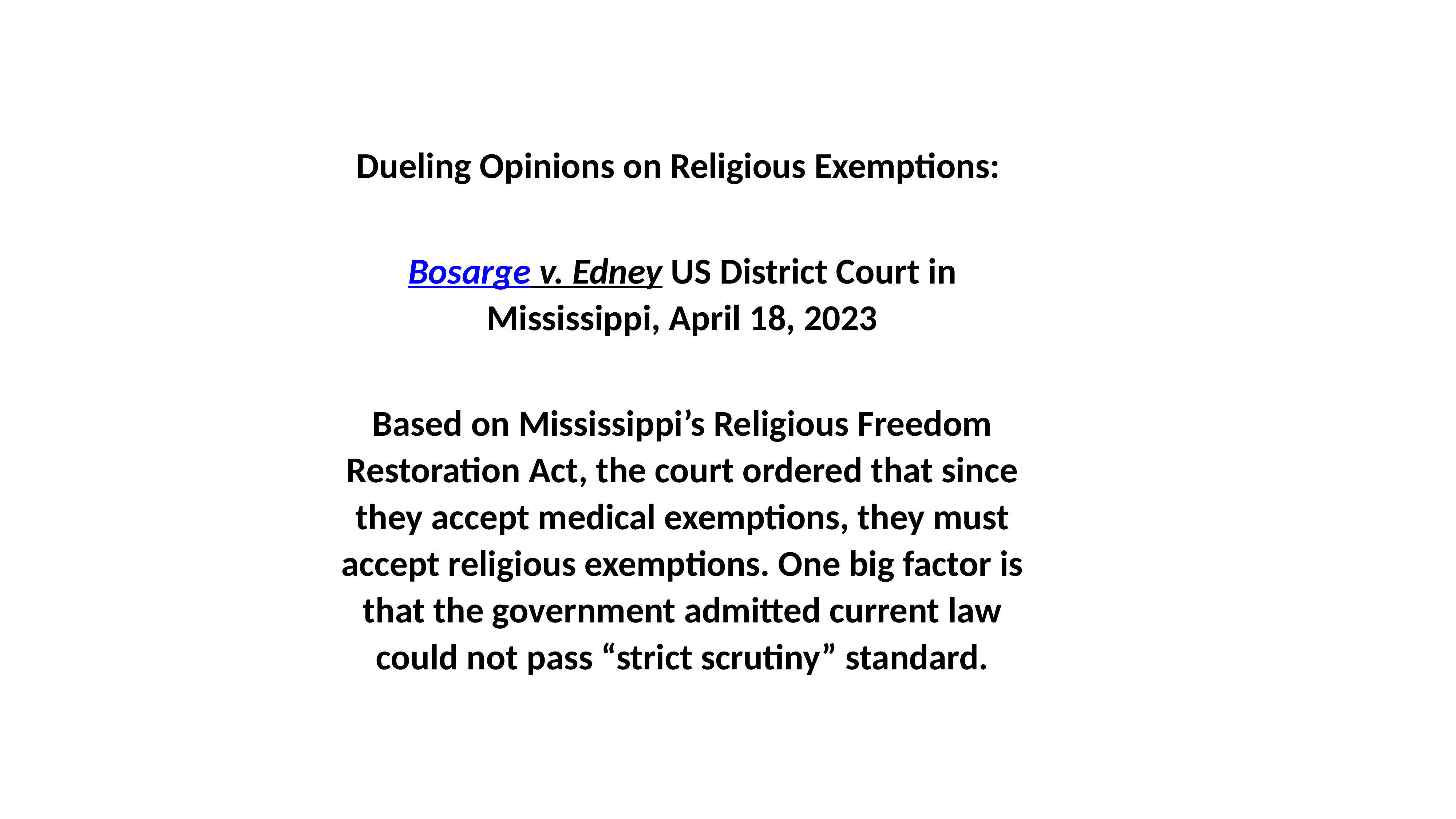

Dueling Opinions on Religious Exemptions:

Bosarge v. Edney US District Court in Mississippi, April 18, 2023

Based on Mississippi’s Religious Freedom Restoration Act, the court ordered that since they accept medical exemptions, they must accept religious exemptions. One big factor is that the government admitted current law could not pass “strict scrutiny” standard.